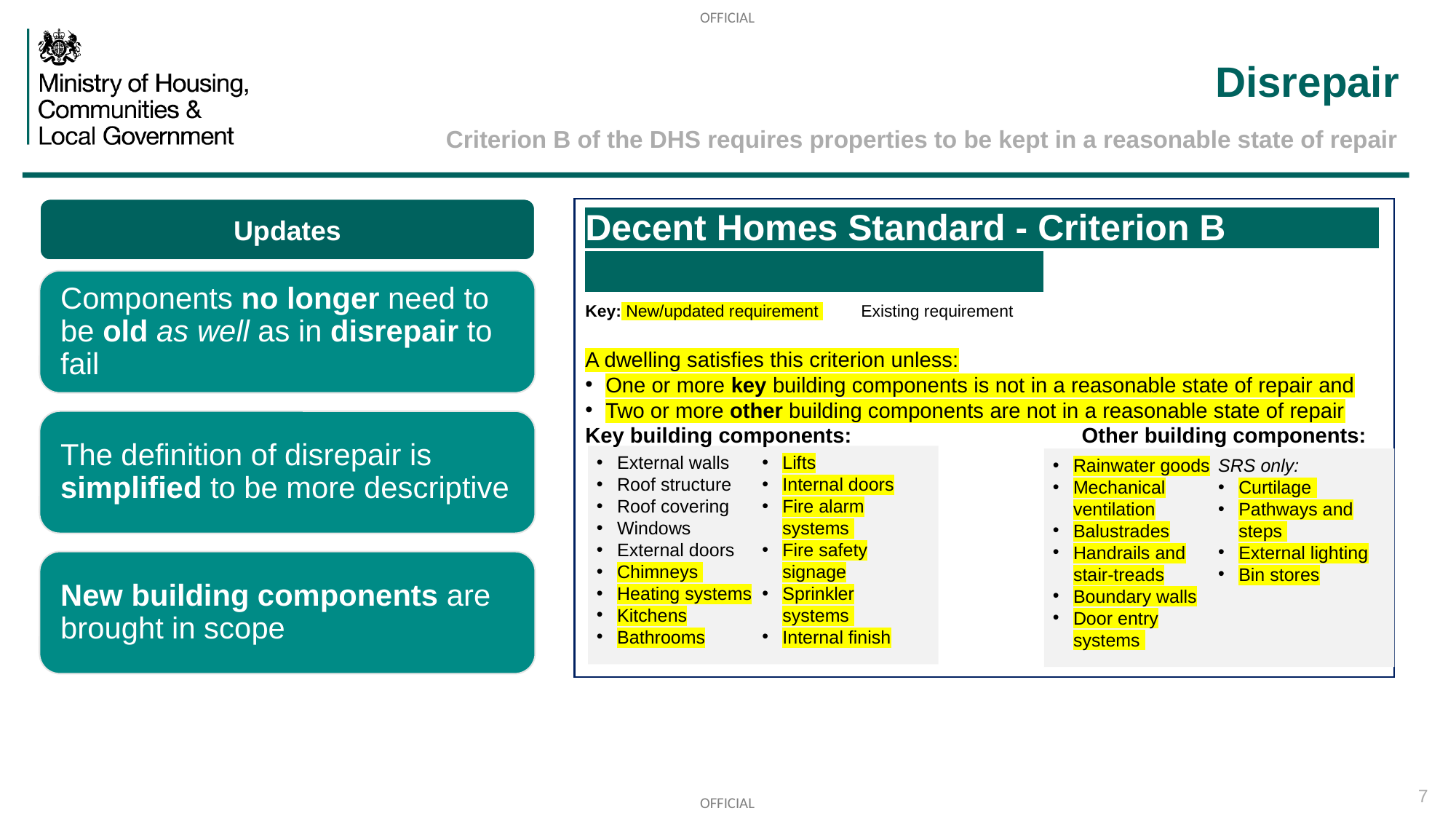

# Disrepair
Criterion B of the DHS requires properties to be kept in a reasonable state of repair
Updates
Decent Homes Standard - Criterion B
Key: New/updated requirement         Existing requirement

A dwelling satisfies this criterion unless:
One or more key building components is not in a reasonable state of repair and
Two or more other building components are not in a reasonable state of repair

Components no longer need to be old as well as in disrepair to fail
The definition of disrepair is simplified to be more descriptive
New building components are brought in scope
Key building components:
Other building components:
External walls
Roof structure
Roof covering
Windows
External doors
Chimneys
Heating systems
Kitchens
Bathrooms
Lifts
Internal doors
Fire alarm systems
Fire safety signage
Sprinkler systems
Internal finish
Rainwater goods
Mechanical ventilation
Balustrades
Handrails and stair-treads
Boundary walls
Door entry systems
SRS only:
Curtilage
Pathways and steps
External lighting
Bin stores
7
Removal of ‘age’ from building components so that failure is based solely on the condition and not how old the component is.

The list of existing components should be expanded to include fire alarm systems, sprinklers, fire signage, lifts, rainwater goods door entry systems and handrails/stair threads.

Amend the definition of disrepair from what we think is currently too prescriptive to a simpler descriptive definition.

Updating ‘key’ and ‘other’ distinction for components listed (see diagram). Notably, adding kitchens and bathrooms to ‘key components’ as we remove the age profile from criterion C.